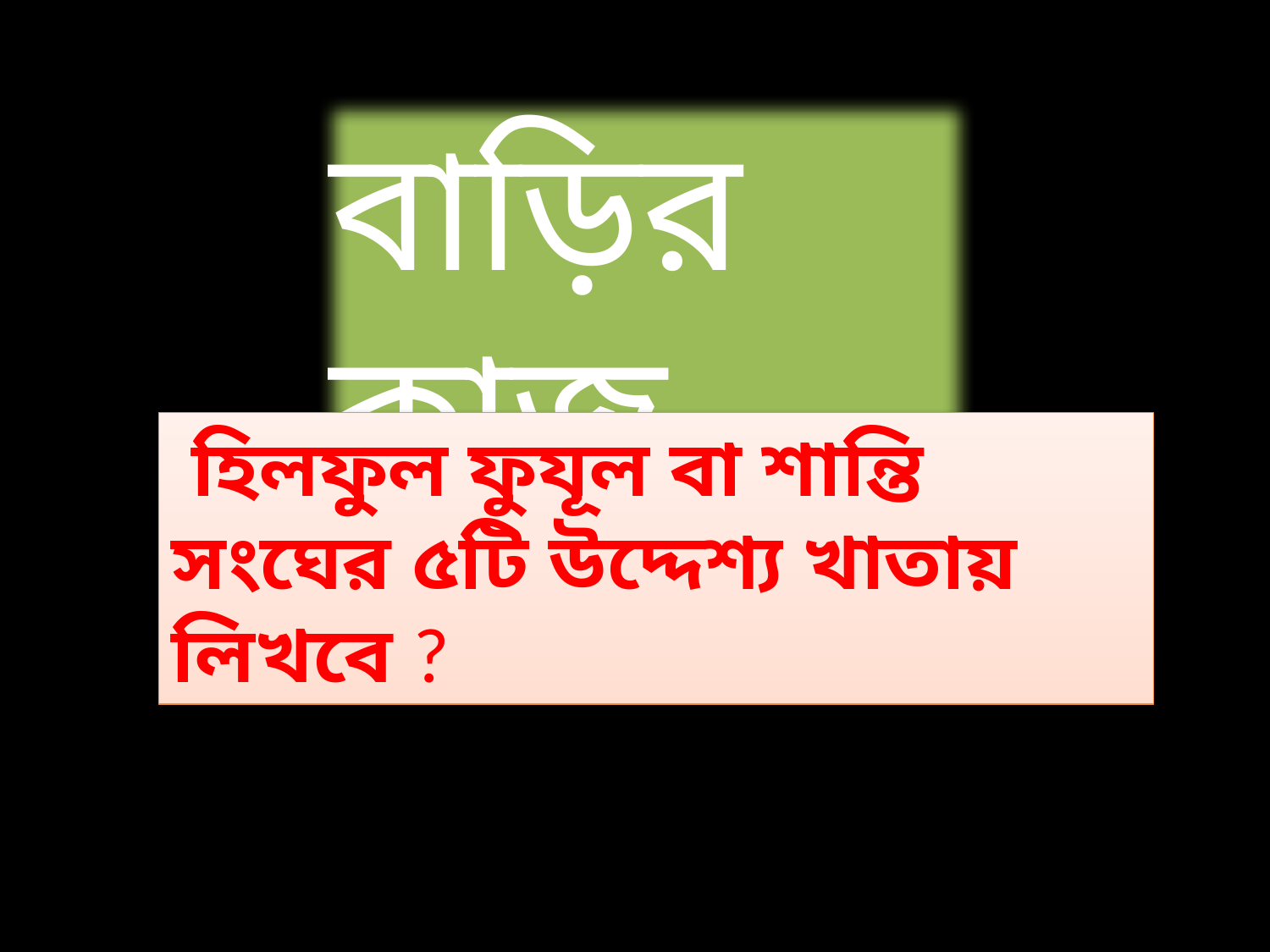

বাড়ির কাজ
 হিলফুল ফুযূল বা শান্তি সংঘের ৫টি উদ্দেশ্য খাতায় লিখবে ?